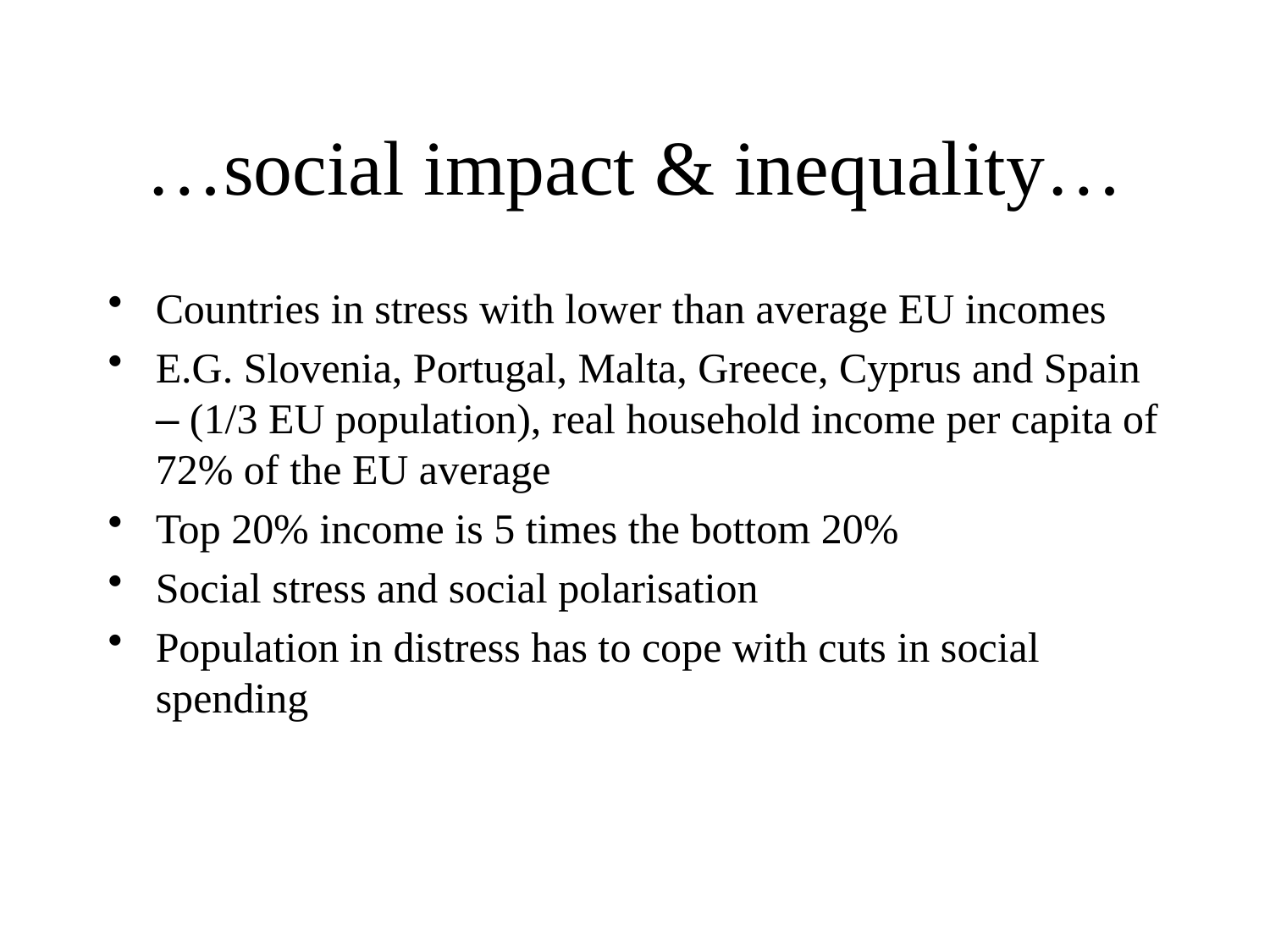

# …social impact & inequality…
Countries in stress with lower than average EU incomes
E.G. Slovenia, Portugal, Malta, Greece, Cyprus and Spain – (1/3 EU population), real household income per capita of 72% of the EU average
Top 20% income is 5 times the bottom 20%
Social stress and social polarisation
Population in distress has to cope with cuts in social spending